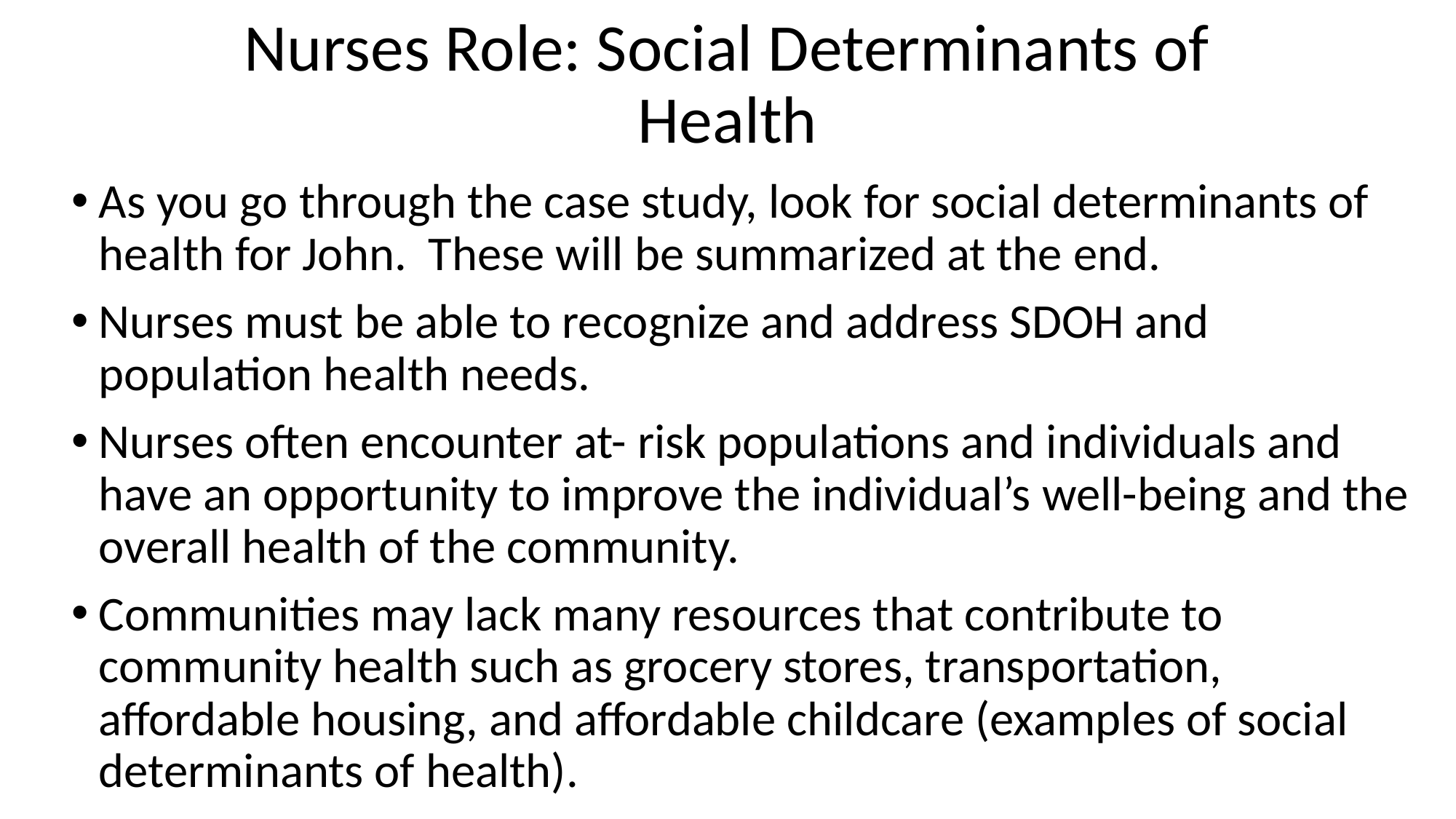

# Nurses Role: Social Determinants of Health
As you go through the case study, look for social determinants of health for John.  These will be summarized at the end.
Nurses must be able to recognize and address SDOH and population health needs.
Nurses often encounter at- risk populations and individuals and have an opportunity to improve the individual’s well-being and the overall health of the community.
Communities may lack many resources that contribute to community health such as grocery stores, transportation, affordable housing, and affordable childcare (examples of social determinants of health).